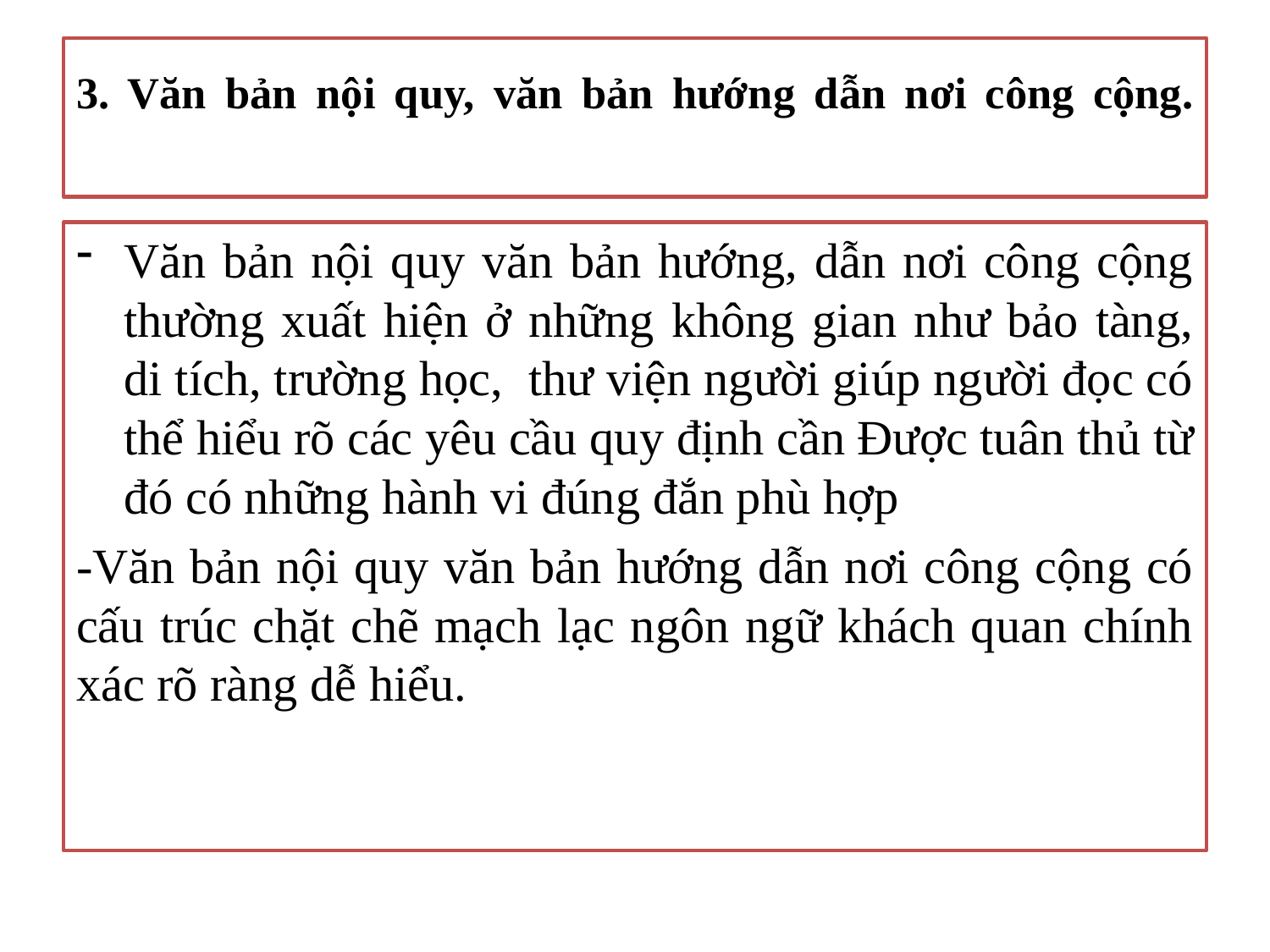

# 3. Văn bản nội quy, văn bản hướng dẫn nơi công cộng.
Văn bản nội quy văn bản hướng, dẫn nơi công cộng thường xuất hiện ở những không gian như bảo tàng, di tích, trường học,  thư viện người giúp người đọc có thể hiểu rõ các yêu cầu quy định cần Được tuân thủ từ đó có những hành vi đúng đắn phù hợp
-Văn bản nội quy văn bản hướng dẫn nơi công cộng có cấu trúc chặt chẽ mạch lạc ngôn ngữ khách quan chính xác rõ ràng dễ hiểu.